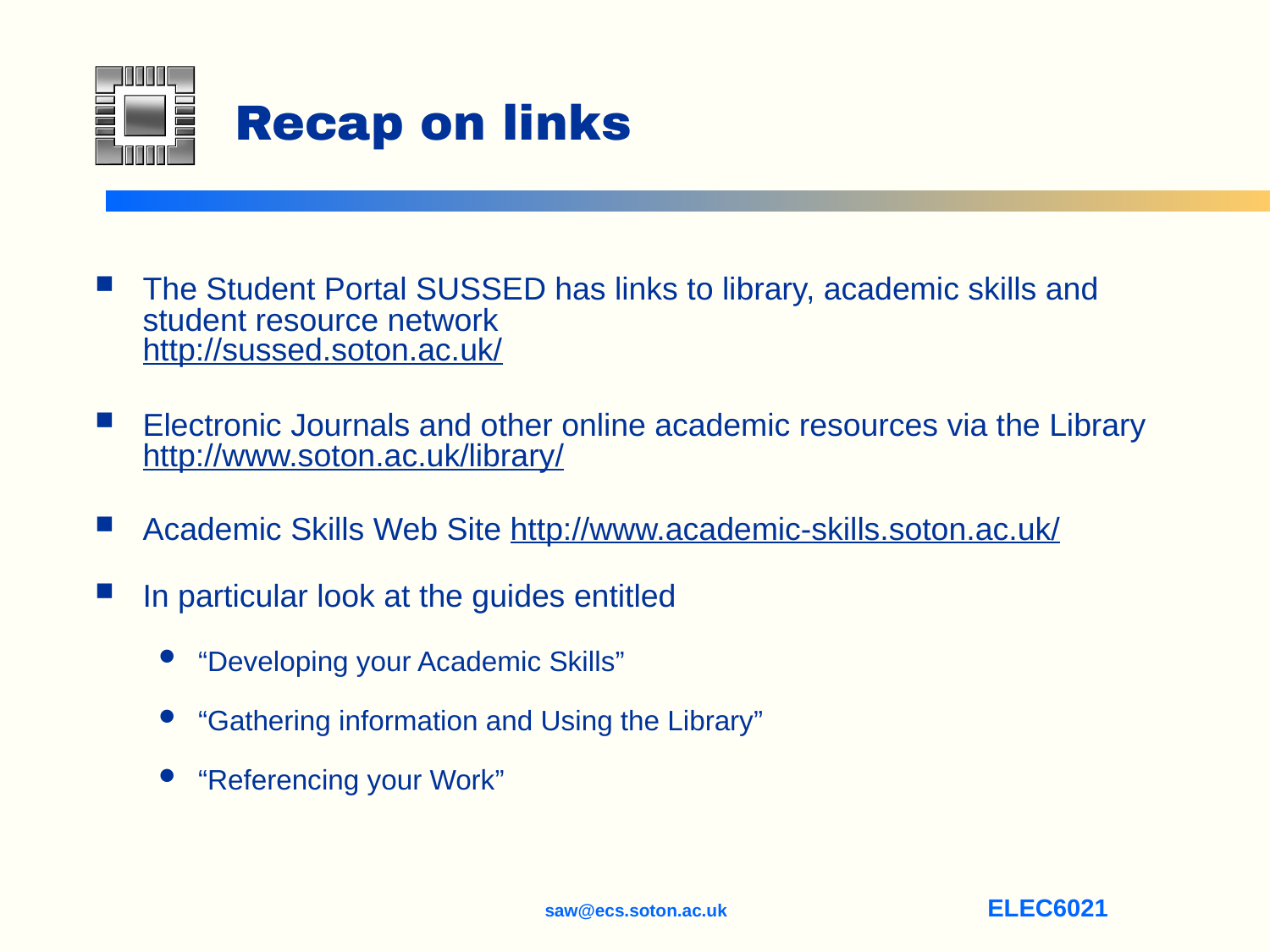

# Recap on links
The Student Portal SUSSED has links to library, academic skills and student resource network
http://sussed.soton.ac.uk/
Electronic Journals and other online academic resources via the Library
http://www.soton.ac.uk/library/

Academic Skills Web Site http://www.academic-skills.soton.ac.uk/
In particular look at the guides entitled
“Developing your Academic Skills”
“Gathering information and Using the Library”
“Referencing your Work”
saw@ecs.soton.ac.uk